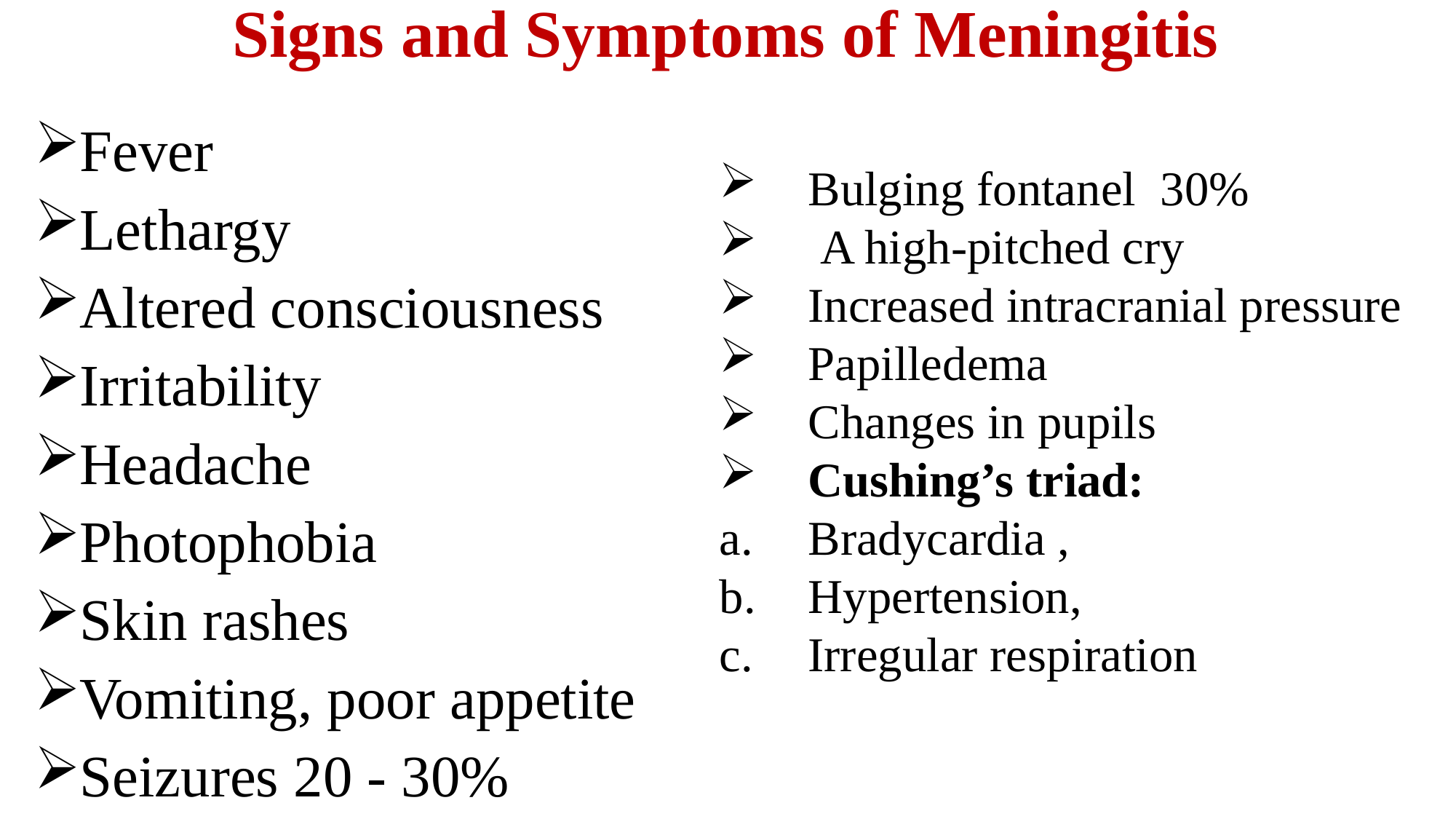

# Signs and Symptoms of Meningitis
Fever
Lethargy
Altered consciousness
Irritability
Headache
Photophobia
Skin rashes
Vomiting, poor appetite
Seizures 20 - 30%

Bulging fontanel  30%
 A high-pitched cry
Increased intracranial pressure
Papilledema
Changes in pupils
Cushing’s triad:
Bradycardia ,
Hypertension,
Irregular respiration